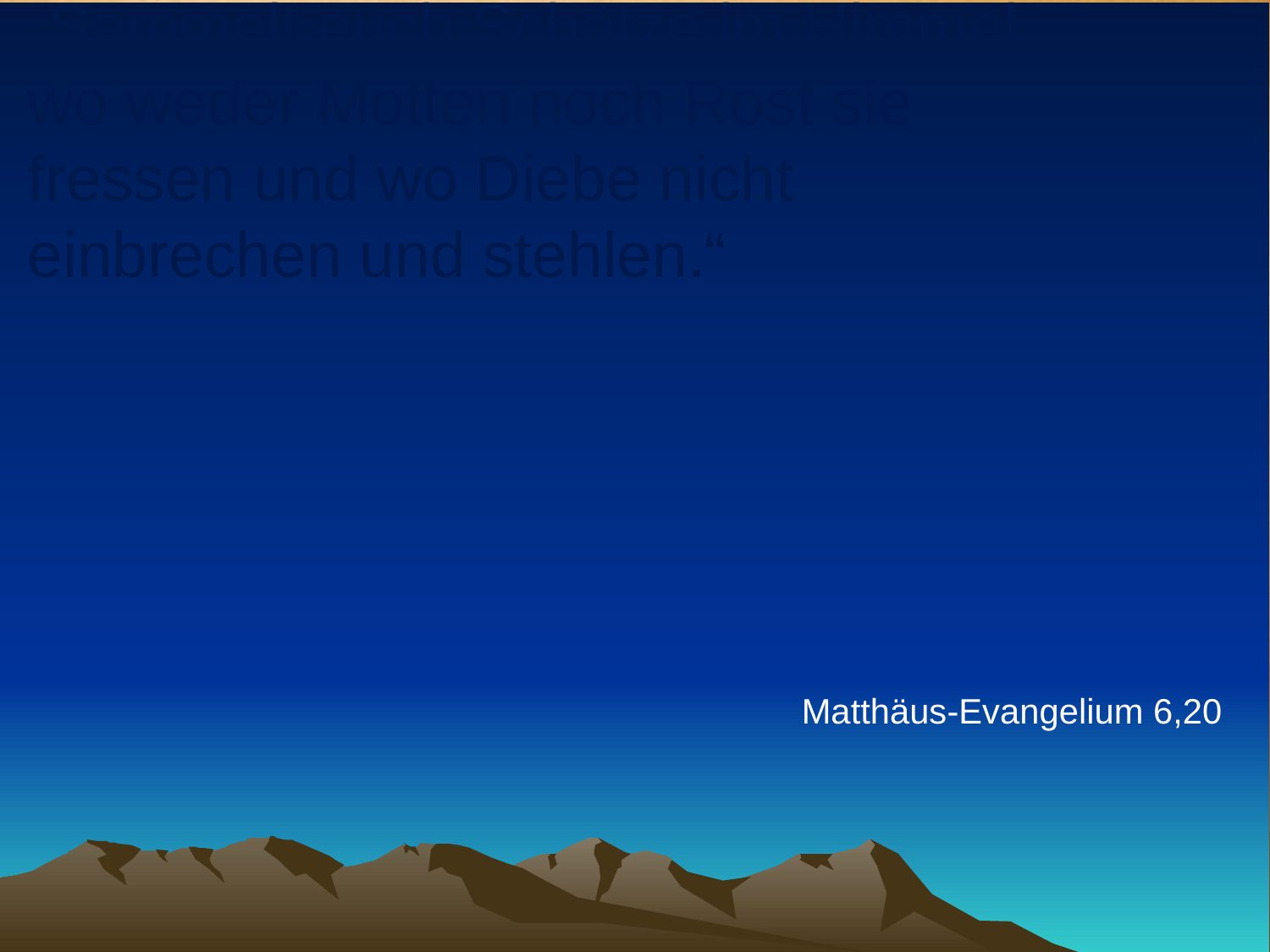

# „Sammelt euch Schätze im Himmel, wo weder Motten noch Rost sie fressen und wo Diebe nicht einbrechen und stehlen.“
Matthäus-Evangelium 6,20